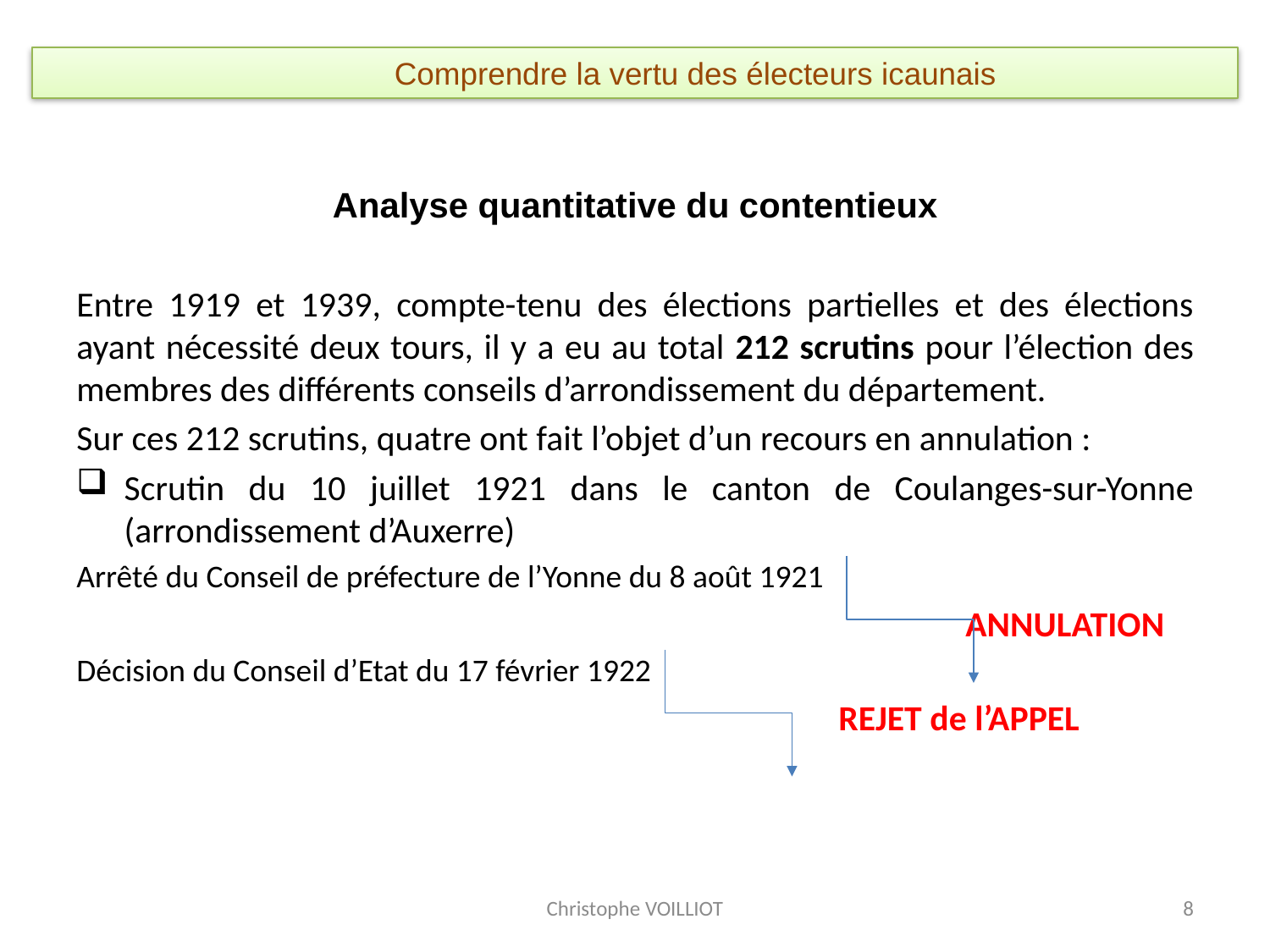

# Comprendre la vertu des électeurs icaunais
Analyse quantitative du contentieux

Entre 1919 et 1939, compte-tenu des élections partielles et des élections ayant nécessité deux tours, il y a eu au total 212 scrutins pour l’élection des membres des différents conseils d’arrondissement du département.
Sur ces 212 scrutins, quatre ont fait l’objet d’un recours en annulation :
Scrutin du 10 juillet 1921 dans le canton de Coulanges-sur-Yonne (arrondissement d’Auxerre)
Arrêté du Conseil de préfecture de l’Yonne du 8 août 1921
							ANNULATION
Décision du Conseil d’Etat du 17 février 1922
						REJET de l’APPEL
Christophe VOILLIOT
8